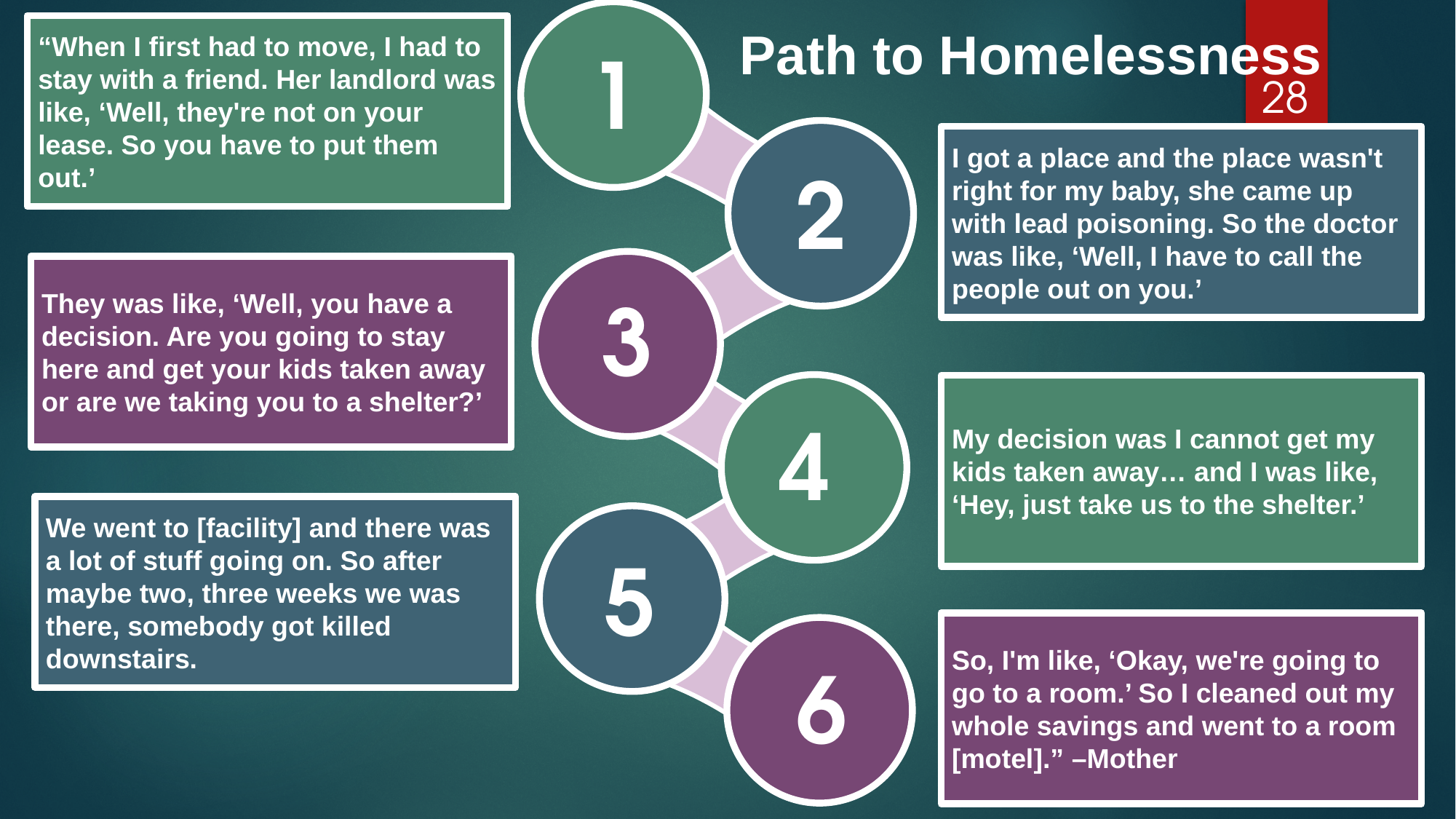

Path to Homelessness
“When I first had to move, I had to stay with a friend. Her landlord was like, ‘Well, they're not on your lease. So you have to put them out.’
1

28

I got a place and the place wasn't right for my baby, she came up with lead poisoning. So the doctor was like, ‘Well, I have to call the people out on you.’
2

They was like, ‘Well, you have a decision. Are you going to stay here and get your kids taken away or are we taking you to a shelter?’
3

My decision was I cannot get my kids taken away… and I was like, ‘Hey, just take us to the shelter.’
4

We went to [facility] and there was a lot of stuff going on. So after maybe two, three weeks we was there, somebody got killed downstairs.

5

So, I'm like, ‘Okay, we're going to go to a room.’ So I cleaned out my whole savings and went to a room [motel].” –Mother

6